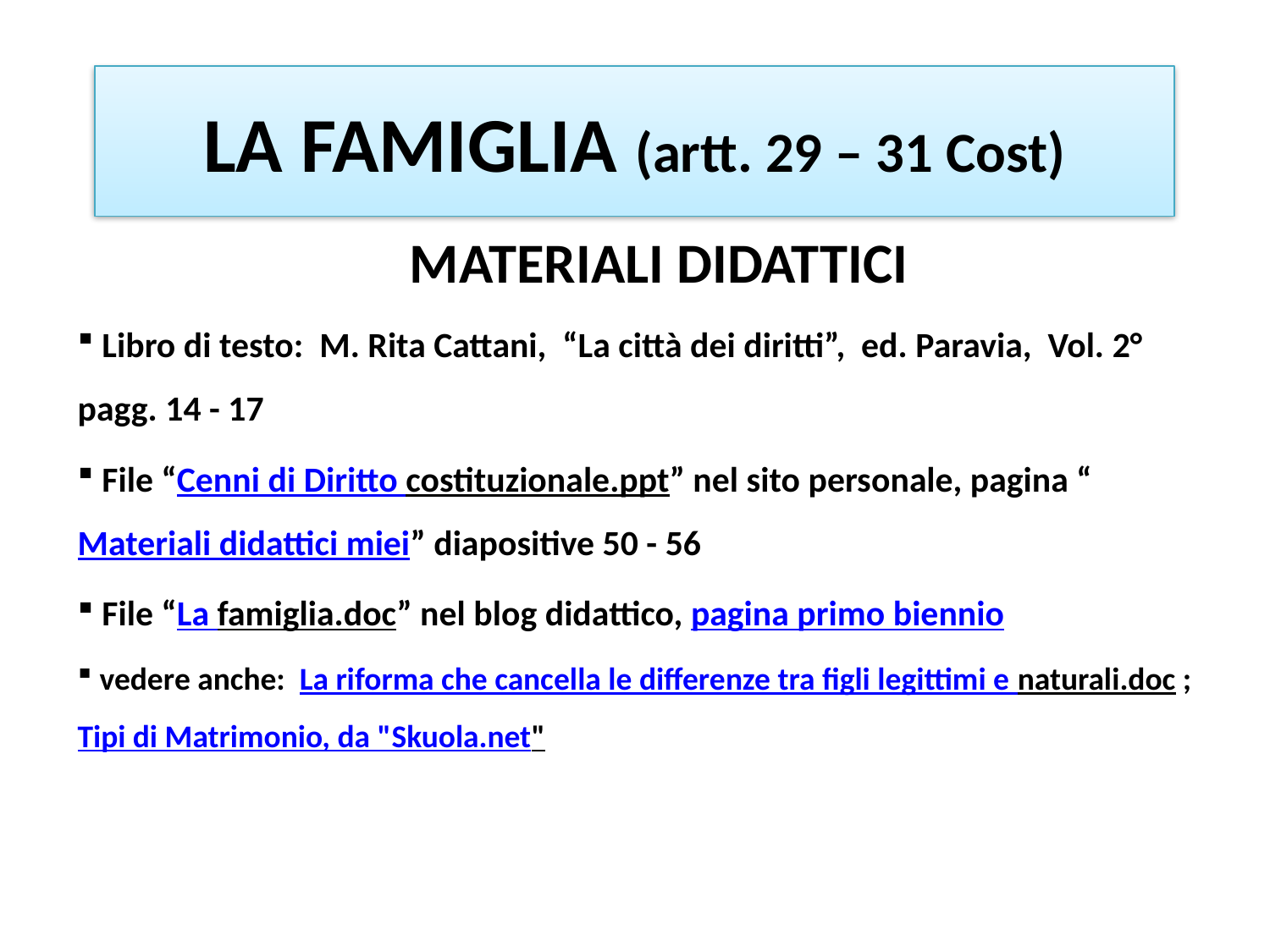

# LA FAMIGLIA (artt. 29 – 31 Cost)
   MATERIALI DIDATTICI
 Libro di testo:  M. Rita Cattani,  “La città dei diritti”,  ed. Paravia,  Vol. 2° pagg. 14 - 17
 File “Cenni di Diritto costituzionale.ppt” nel sito personale, pagina “Materiali didattici miei” diapositive 50 - 56
 File “La famiglia.doc” nel blog didattico, pagina primo biennio
 vedere anche:  La riforma che cancella le differenze tra figli legittimi e naturali.doc ;  Tipi di Matrimonio, da "Skuola.net"